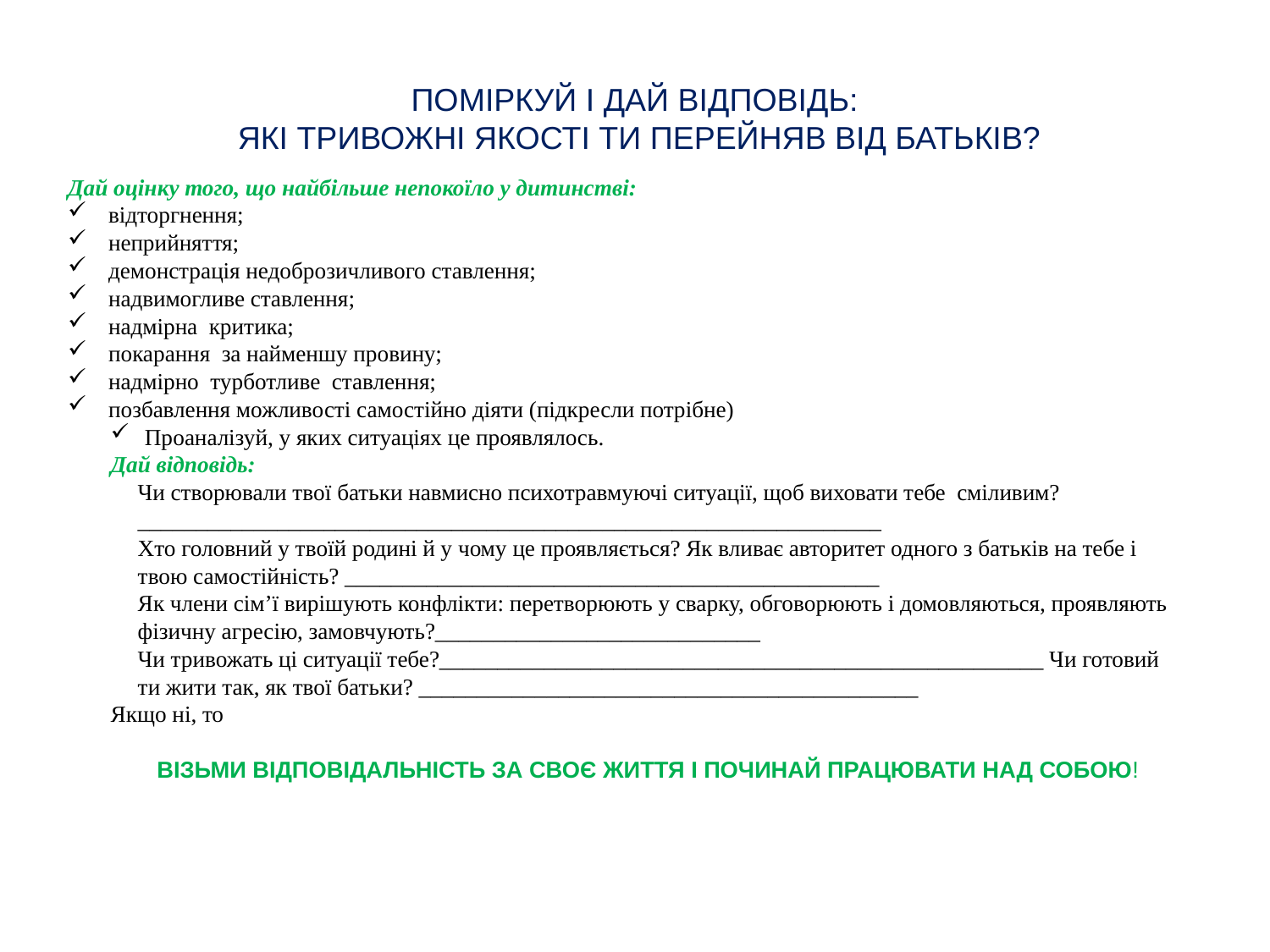

# ПОМІРКУЙ І ДАЙ ВІДПОВІДЬ: ЯКІ ТРИВОЖНІ ЯКОСТІ ТИ ПЕРЕЙНЯВ ВІД БАТЬКІВ?
Дай оцінку того, що найбільше непокоїло у дитинстві:
відторгнення;
неприйняття;
демонстрація недоброзичливого ставлення;
надвимогливе ставлення;
надмірна  критика;
покарання  за найменшу провину;
надмірно  турботливе  ставлення;
позбавлення можливості самостійно діяти (підкресли потрібне)
Проаналізуй, у яких ситуаціях це проявлялось.
Дай відповідь:
Чи створювали твої батьки навмисно психотравмуючі ситуації, щоб виховати тебе  сміливим? ________________________________________________________________
Хто головний у твоїй родині й у чому це проявляється? Як вливає авторитет одного з батьків на тебе і твою самостійність? ______________________________________________
Як члени сім’ї вирішують конфлікти: перетворюють у сварку, обговорюють і домовляються, проявляють фізичну агресію, замовчують?____________________________
Чи тривожать ці ситуації тебе?____________________________________________________ Чи готовий ти жити так, як твої батьки? ___________________________________________
Якщо ні, то

ВІЗЬМИ ВІДПОВІДАЛЬНІСТЬ ЗА СВОЄ ЖИТТЯ І ПОЧИНАЙ ПРАЦЮВАТИ НАД СОБОЮ!